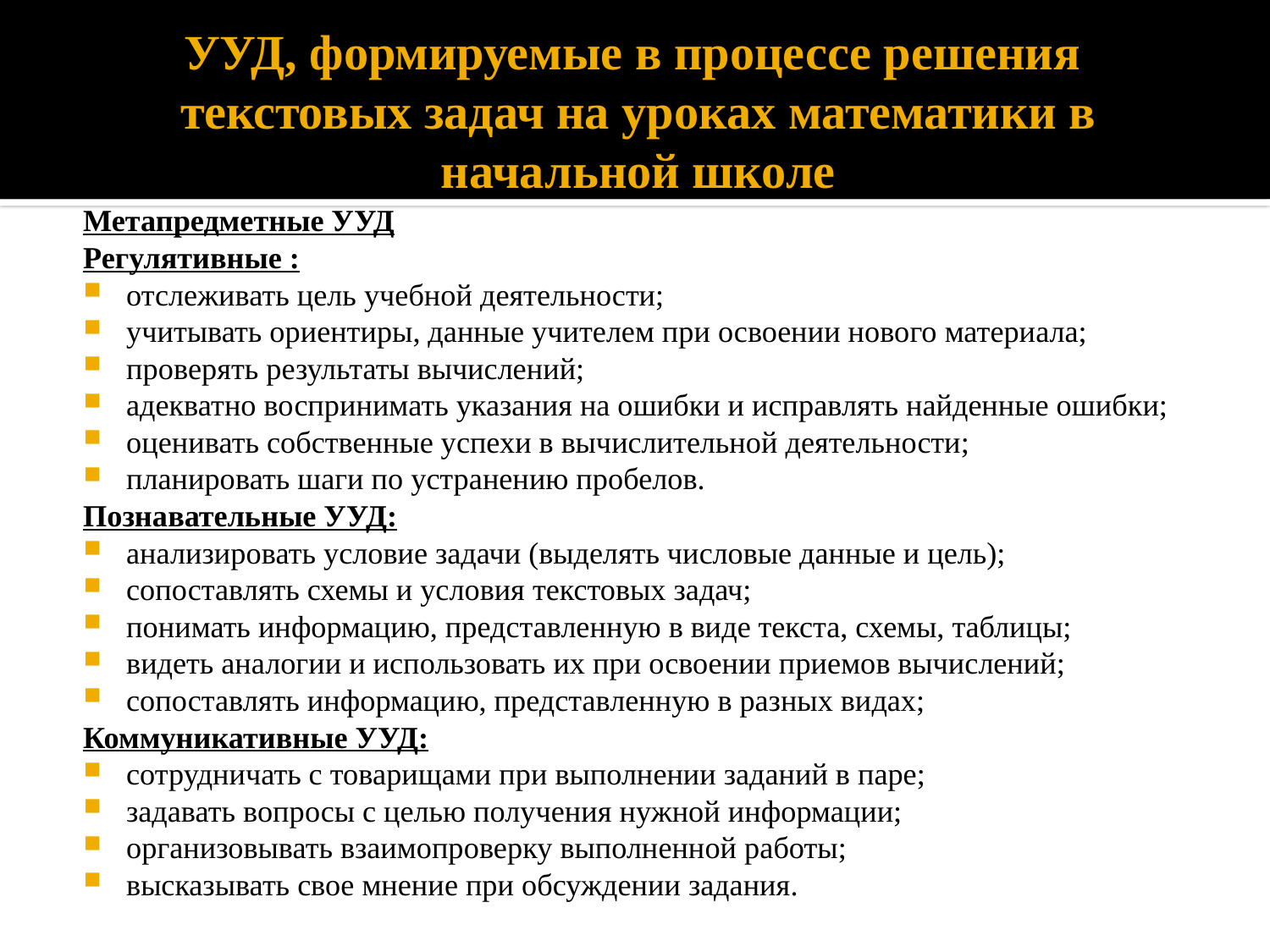

# УУД, формируемые в процессе решения текстовых задач на уроках математики в начальной школе
Метапредметные УУД
Регулятивные :
отслеживать цель учебной деятельности;
учитывать ориентиры, данные учителем при освоении нового материала;
проверять результаты вычислений;
адекватно воспринимать указания на ошибки и исправлять найденные ошибки;
оценивать собственные успехи в вычислительной деятельности;
планировать шаги по устранению пробелов.
Познавательные УУД:
анализировать условие задачи (выделять числовые данные и цель);
сопоставлять схемы и условия текстовых задач;
понимать информацию, представленную в виде текста, схемы, таблицы;
видеть аналогии и использовать их при освоении приемов вычислений;
сопоставлять информацию, представленную в разных видах;
Коммуникативные УУД:
сотрудничать с товарищами при выполнении заданий в паре;
задавать вопросы с целью получения нужной информации;
организовывать взаимопроверку выполненной работы;
высказывать свое мнение при обсуждении задания.